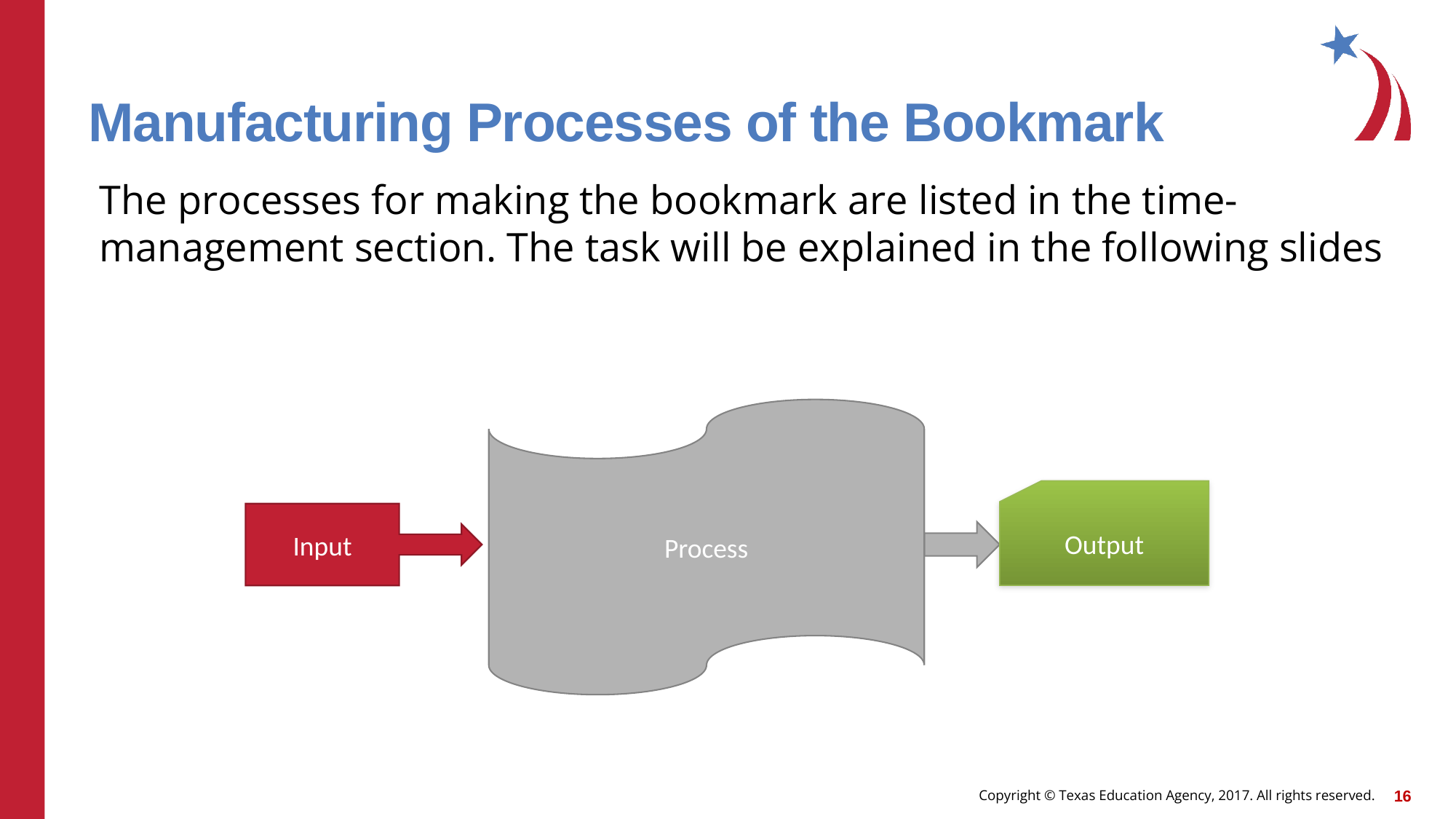

# Manufacturing Processes of the Bookmark
The processes for making the bookmark are listed in the time-management section. The task will be explained in the following slides
Process
Output
Input